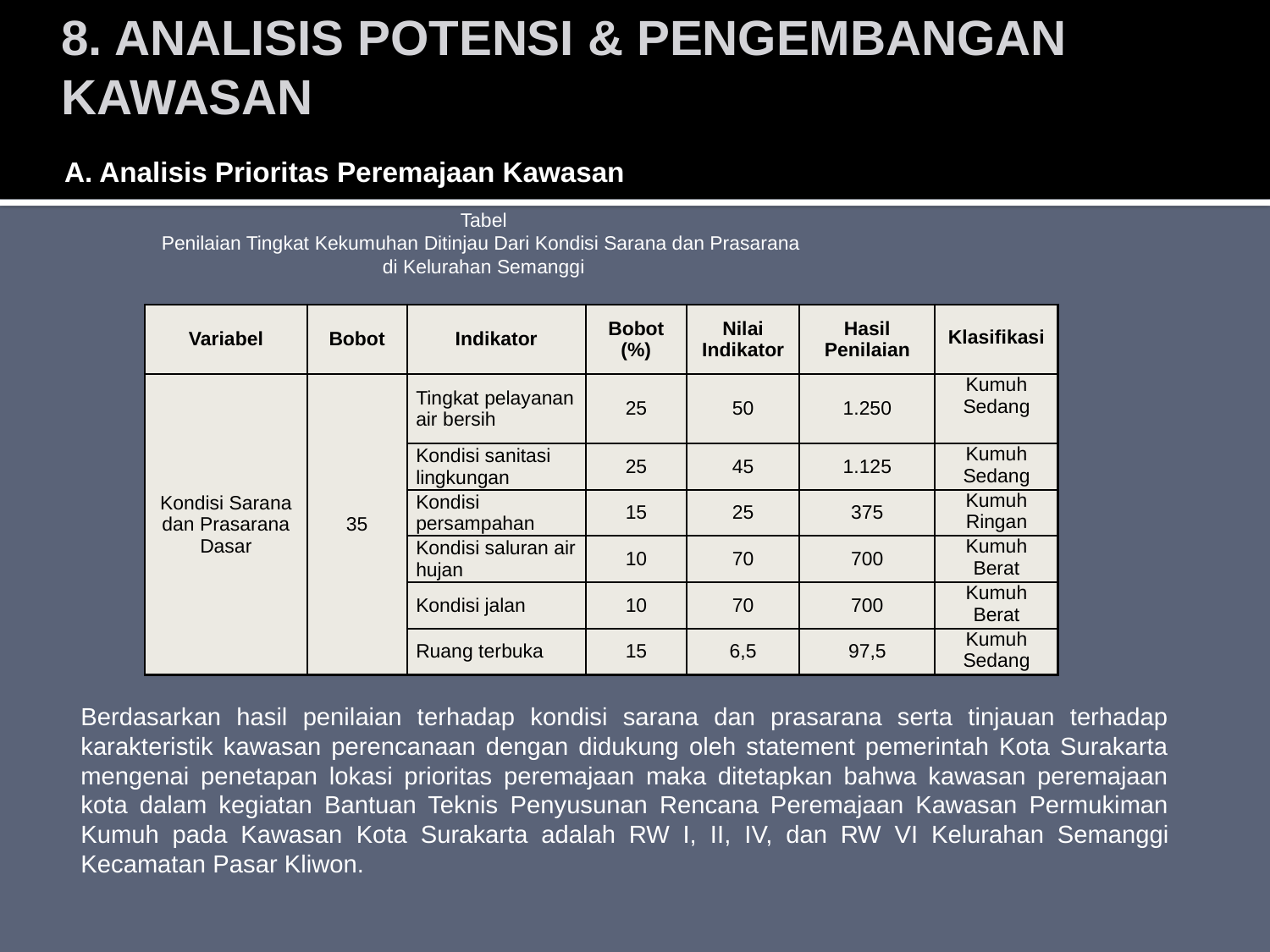

8. ANALISIS POTENSI & PENGEMBANGAN KAWASAN
A. Analisis Prioritas Peremajaan Kawasan
Tabel
Penilaian Tingkat Kekumuhan Ditinjau Dari Kondisi Sarana dan Prasarana
di Kelurahan Semanggi
| Variabel | Bobot | Indikator | Bobot (%) | Nilai Indikator | Hasil Penilaian | Klasifikasi |
| --- | --- | --- | --- | --- | --- | --- |
| Kondisi Sarana dan Prasarana Dasar | 35 | Tingkat pelayanan air bersih | 25 | 50 | 1.250 | Kumuh Sedang |
|  |  | Kondisi sanitasi lingkungan | 25 | 45 | 1.125 | Kumuh Sedang |
|  |  | Kondisi persampahan | 15 | 25 | 375 | Kumuh Ringan |
|  |  | Kondisi saluran air hujan | 10 | 70 | 700 | Kumuh Berat |
|  |  | Kondisi jalan | 10 | 70 | 700 | Kumuh Berat |
|  |  | Ruang terbuka | 15 | 6,5 | 97,5 | Kumuh Sedang |
Berdasarkan hasil penilaian terhadap kondisi sarana dan prasarana serta tinjauan terhadap karakteristik kawasan perencanaan dengan didukung oleh statement pemerintah Kota Surakarta mengenai penetapan lokasi prioritas peremajaan maka ditetapkan bahwa kawasan peremajaan kota dalam kegiatan Bantuan Teknis Penyusunan Rencana Peremajaan Kawasan Permukiman Kumuh pada Kawasan Kota Surakarta adalah RW I, II, IV, dan RW VI Kelurahan Semanggi Kecamatan Pasar Kliwon.